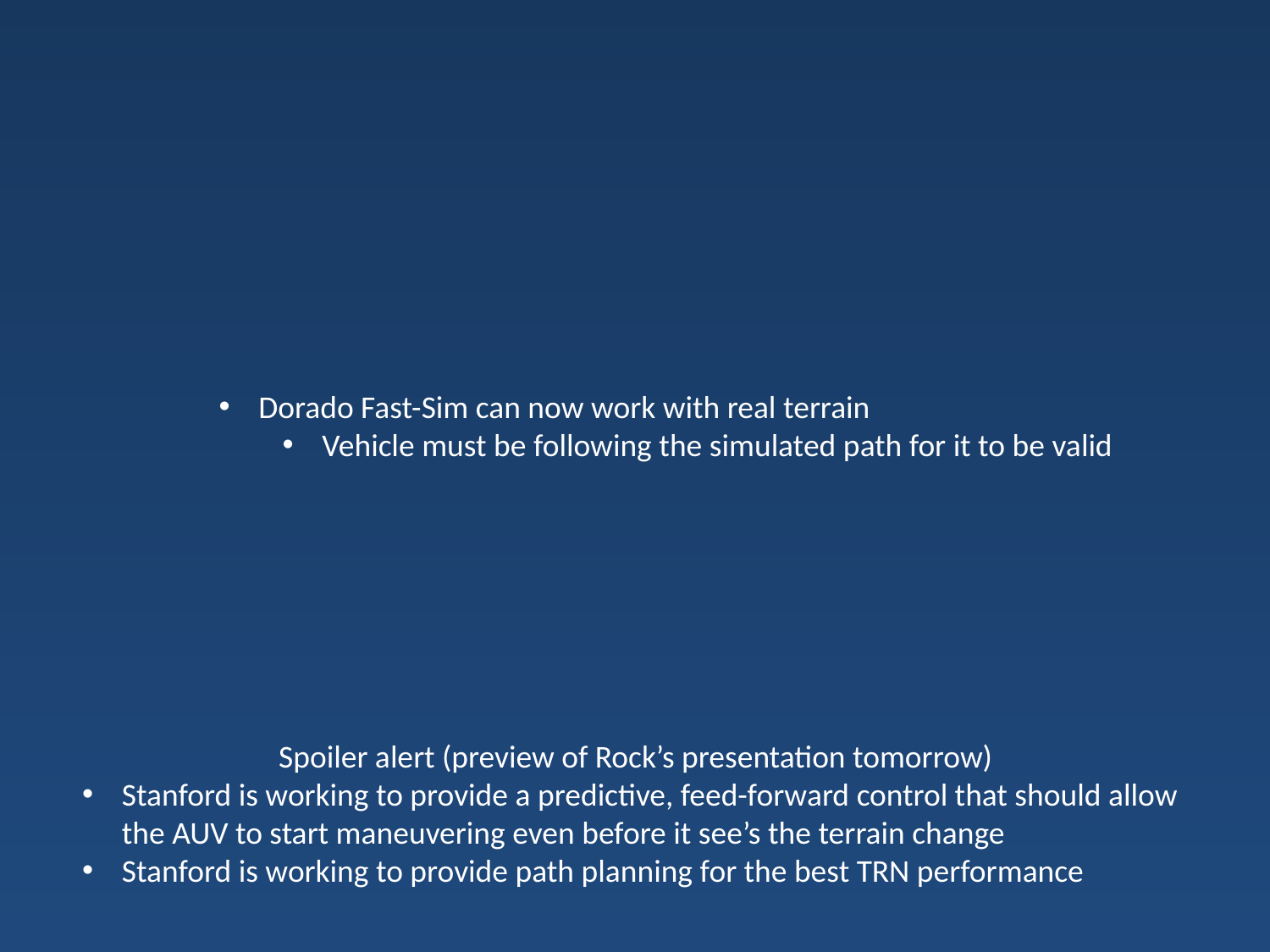

#
Dorado Fast-Sim can now work with real terrain
Vehicle must be following the simulated path for it to be valid

Spoiler alert (preview of Rock’s presentation tomorrow)
Stanford is working to provide a predictive, feed-forward control that should allow the AUV to start maneuvering even before it see’s the terrain change
Stanford is working to provide path planning for the best TRN performance